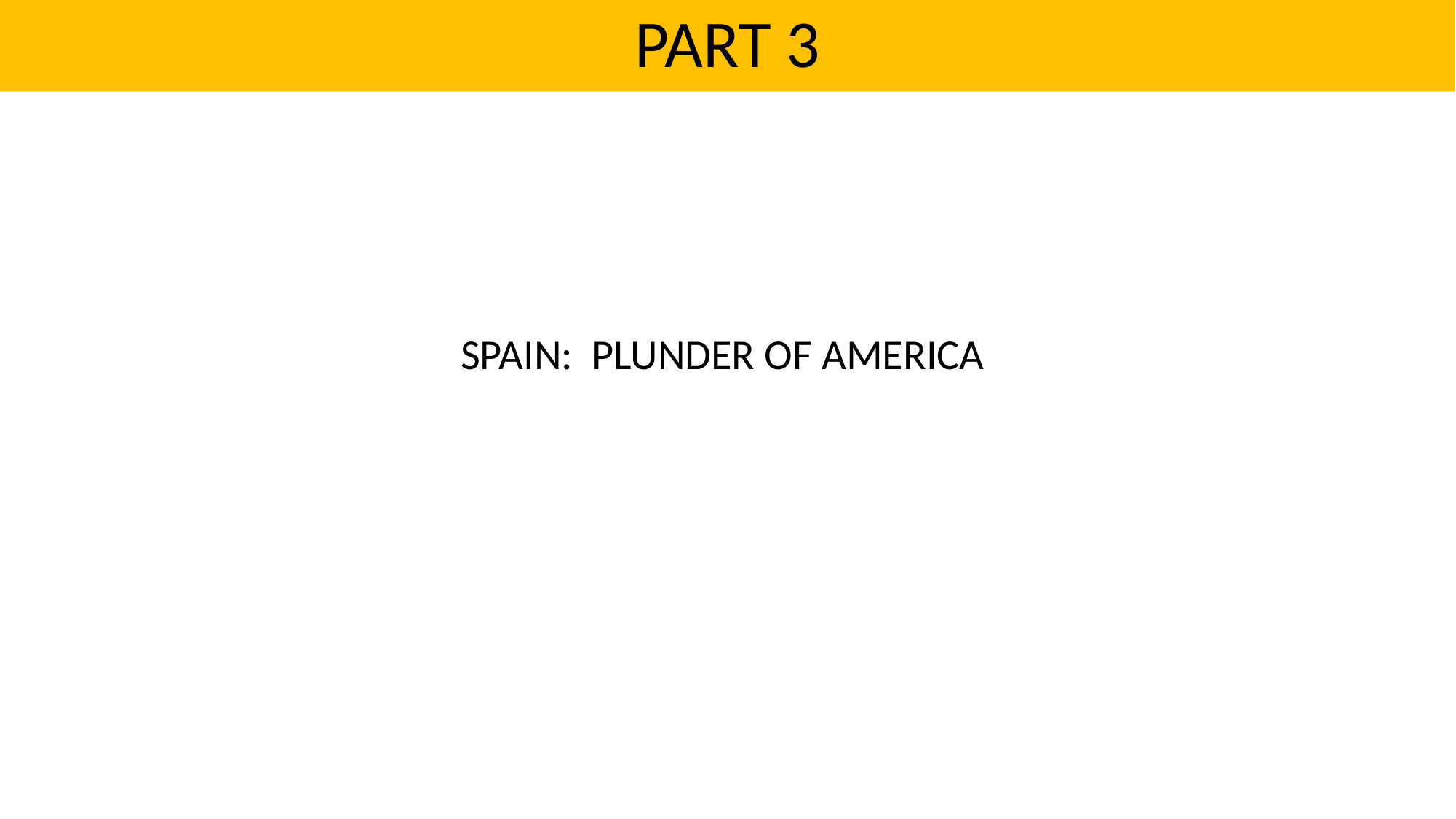

# PART 3

SPAIN:  PLUNDER OF AMERICA